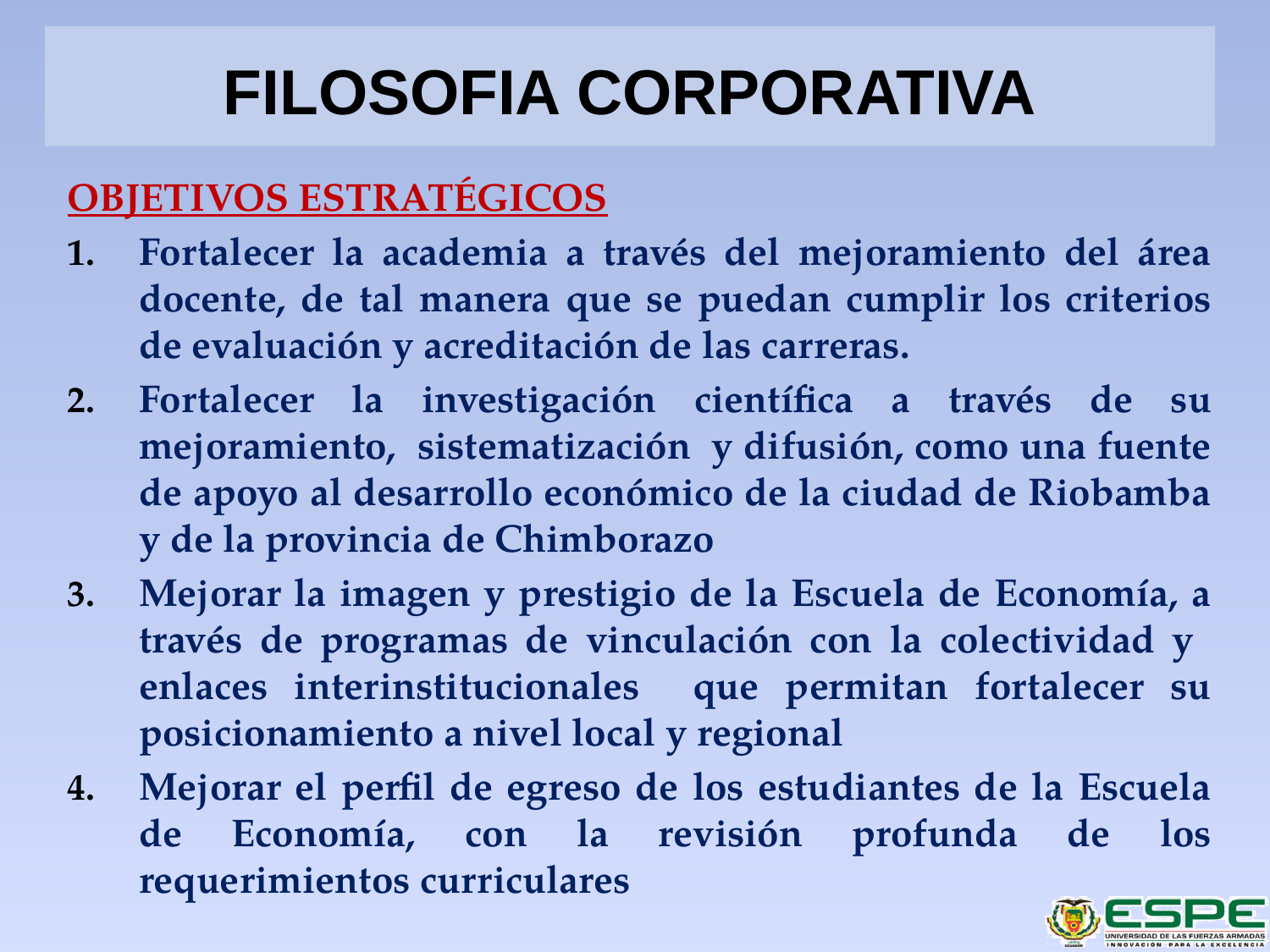

# FILOSOFIA CORPORATIVA
OBJETIVOS ESTRATÉGICOS
Fortalecer la academia a través del mejoramiento del área docente, de tal manera que se puedan cumplir los criterios de evaluación y acreditación de las carreras.
Fortalecer la investigación científica a través de su mejoramiento,  sistematización  y difusión, como una fuente de apoyo al desarrollo económico de la ciudad de Riobamba y de la provincia de Chimborazo
Mejorar la imagen y prestigio de la Escuela de Economía, a través de programas de vinculación con la colectividad y  enlaces interinstitucionales  que permitan fortalecer su posicionamiento a nivel local y regional
Mejorar el perfil de egreso de los estudiantes de la Escuela de Economía, con la revisión profunda de los requerimientos curriculares